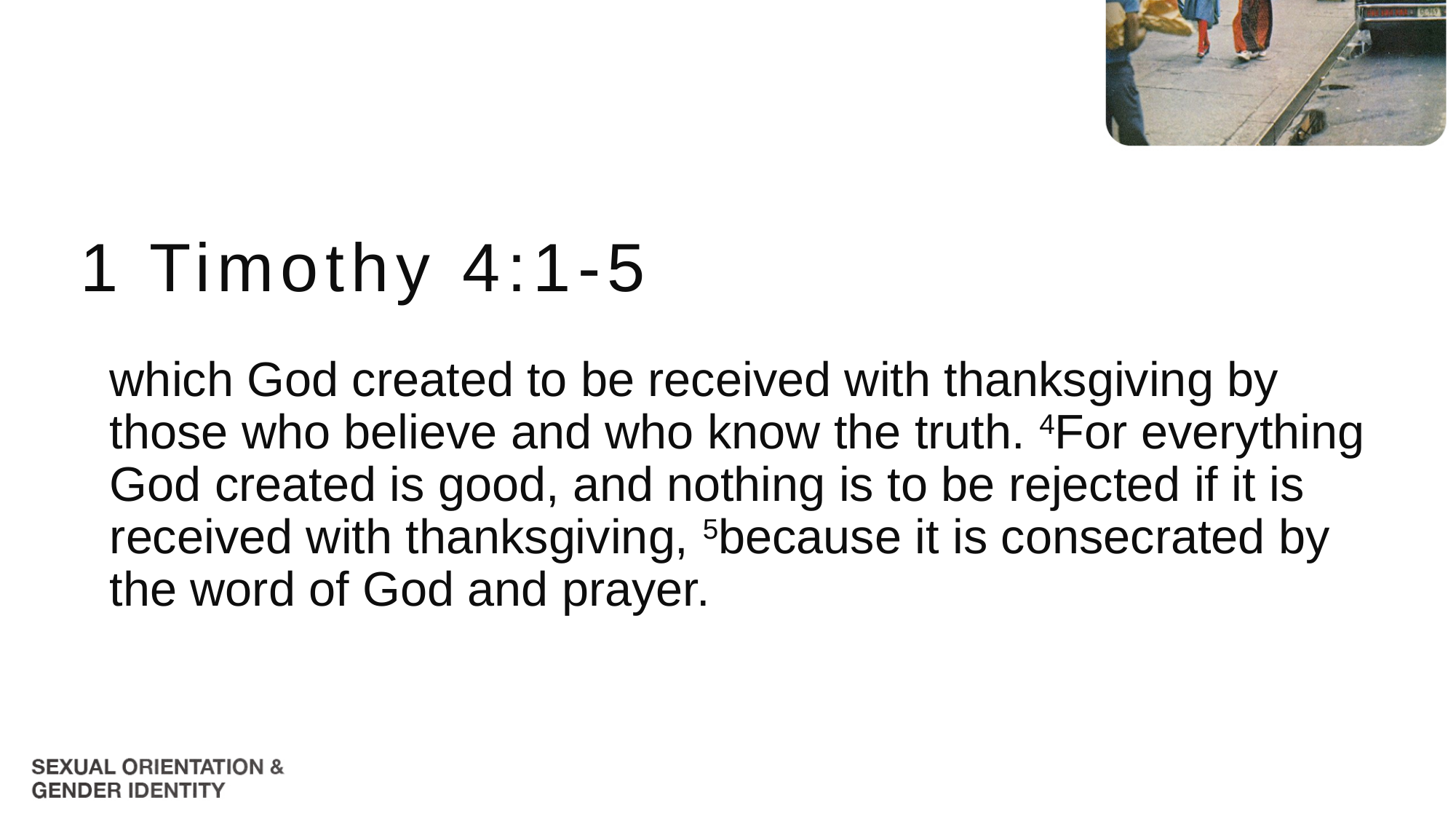

1 Timothy 4:1-5
which God created to be received with thanksgiving by those who believe and who know the truth. 4For everything God created is good, and nothing is to be rejected if it is received with thanksgiving, 5because it is consecrated by the word of God and prayer.